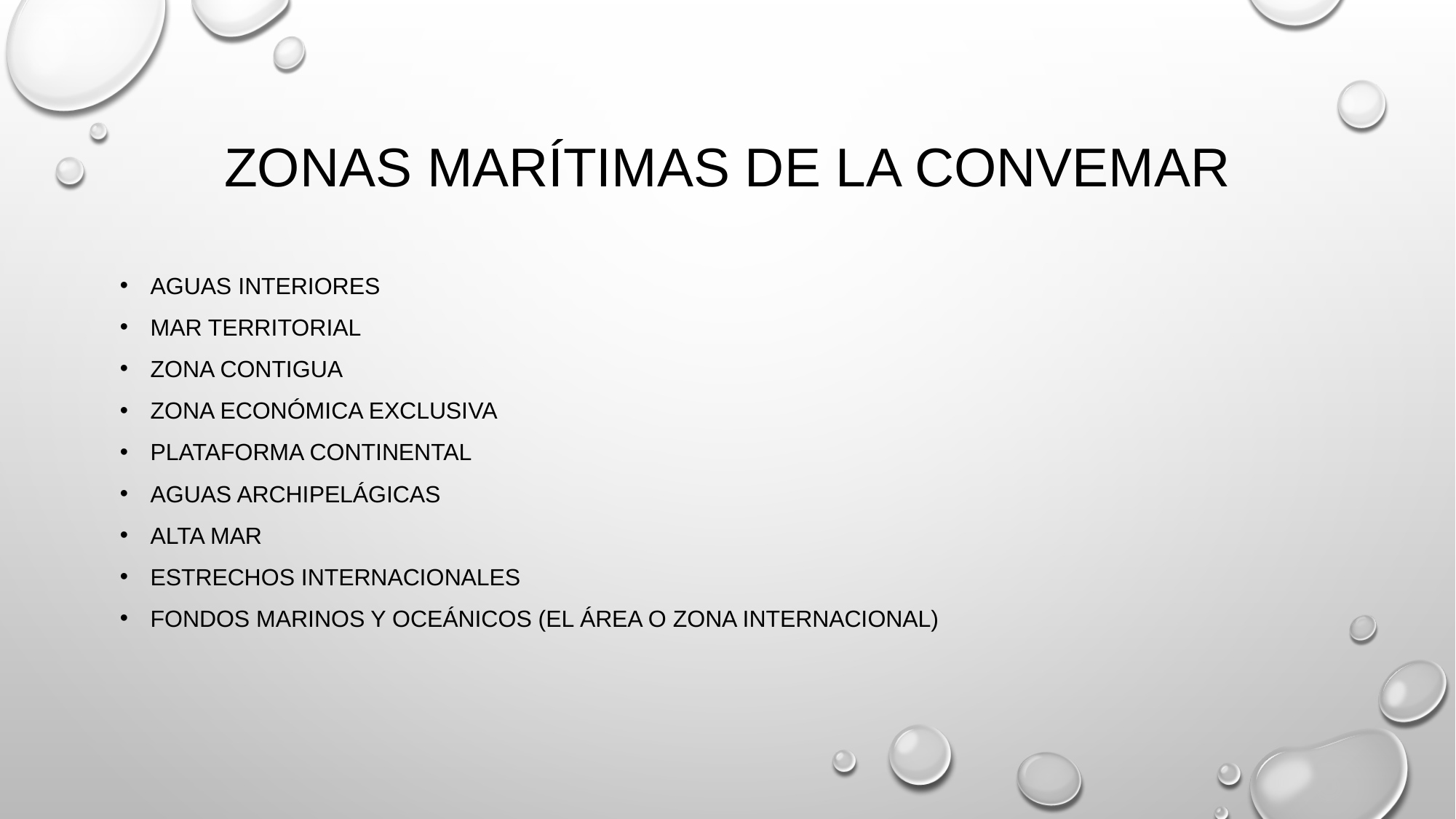

# Zonas marítimas de la convemar

aguas interiores
mar territorial
zona contigua
zona económica exclusiva
plataforma continental
aguas archipelágicas
alta mar
estrechos internacionales
fondos marinos y oceánicos (el área o Zona Internacional)